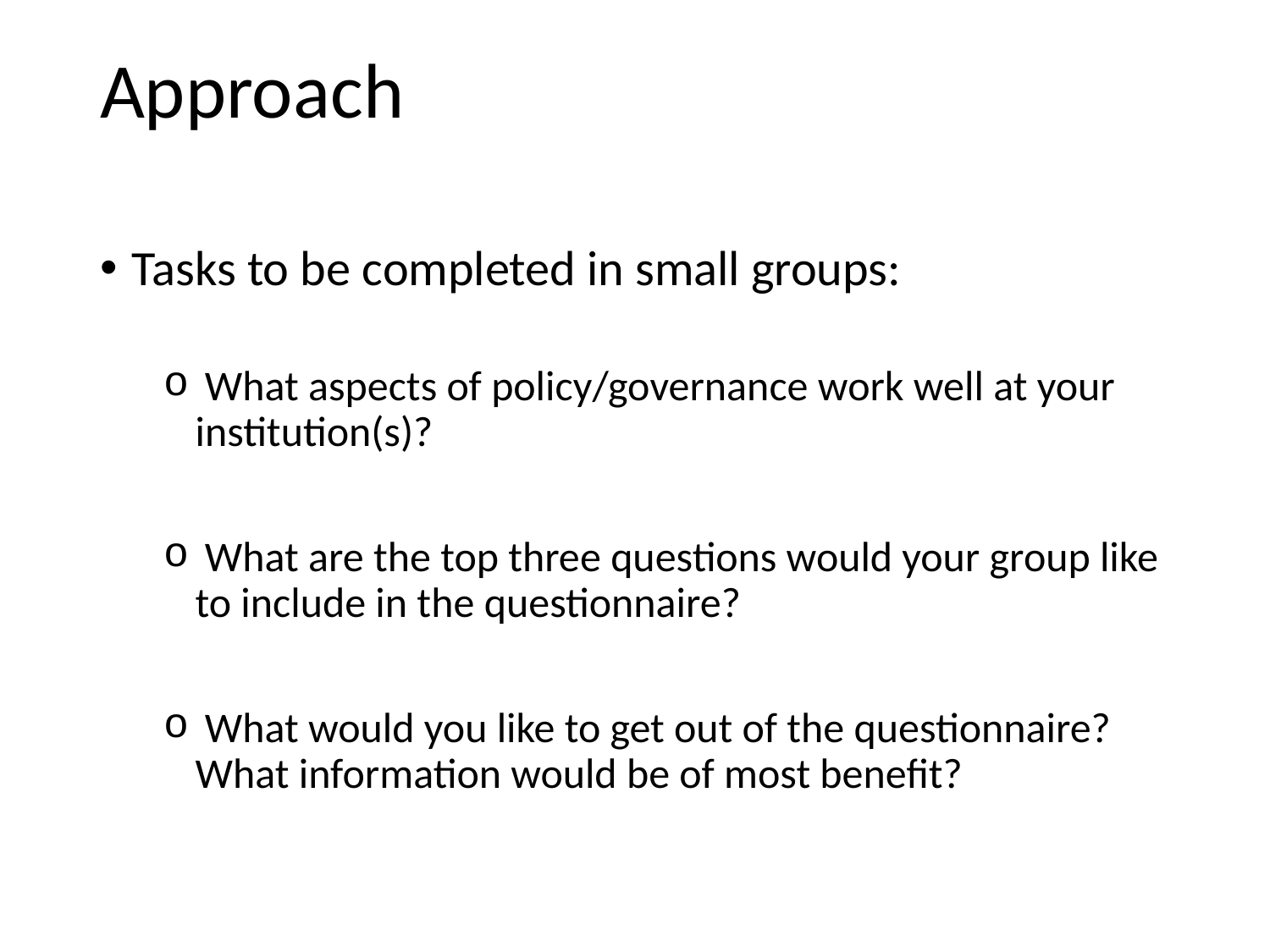

# Approach
Tasks to be completed in small groups:
 What aspects of policy/governance work well at your institution(s)?

 What are the top three questions would your group like to include in the questionnaire?

 What would you like to get out of the questionnaire? What information would be of most benefit?